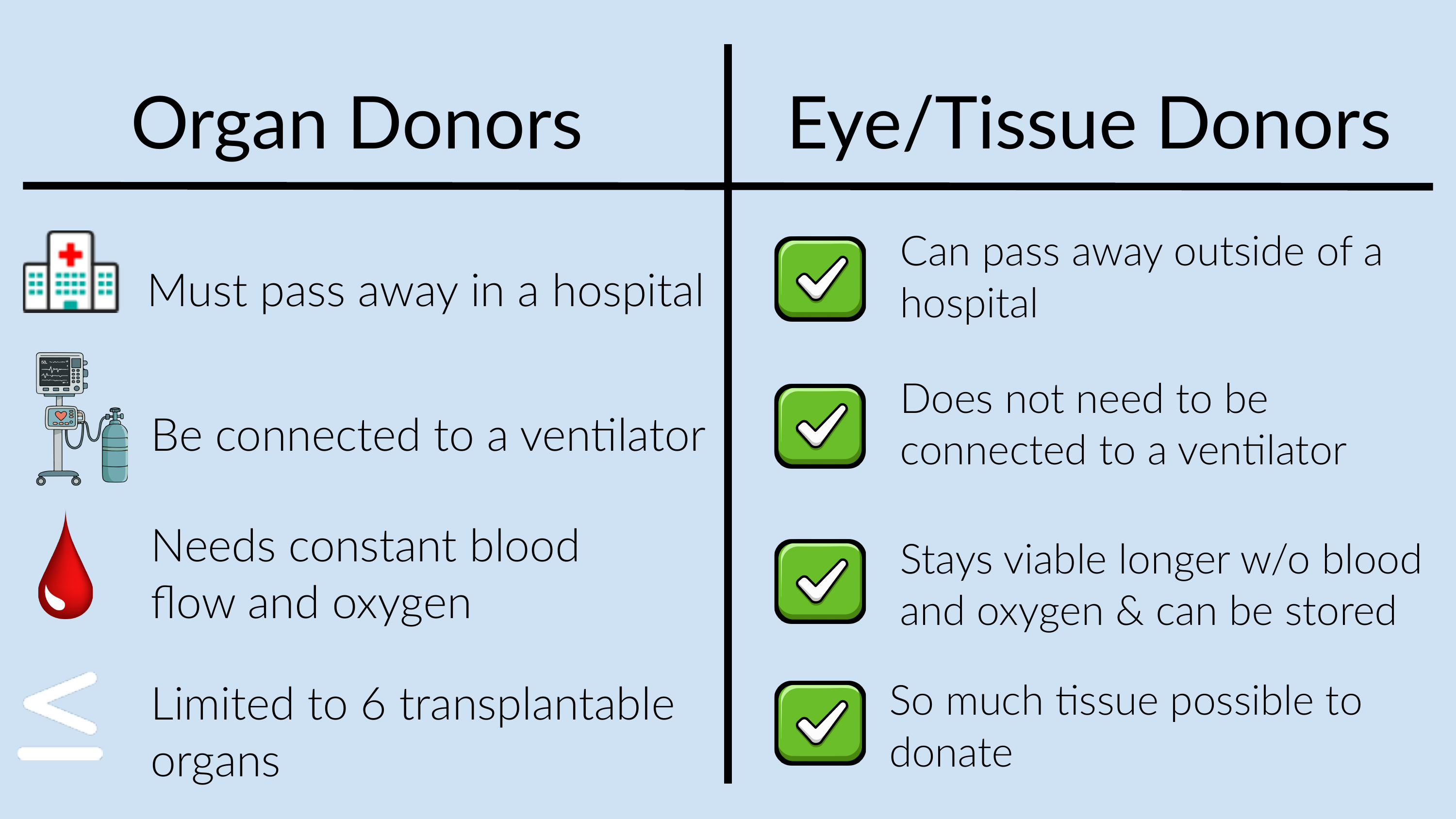

Organ Donors
Eye/Tissue Donors
Can pass away outside of a hospital

Must pass away in a hospital

Does not need to be connected to a ventilator
Be connected to a ventilator

Needs constant blood flow and oxygen
Stays viable longer w/o blood and oxygen & can be stored

So much tissue possible to donate
Limited to 6 transplantable
organs